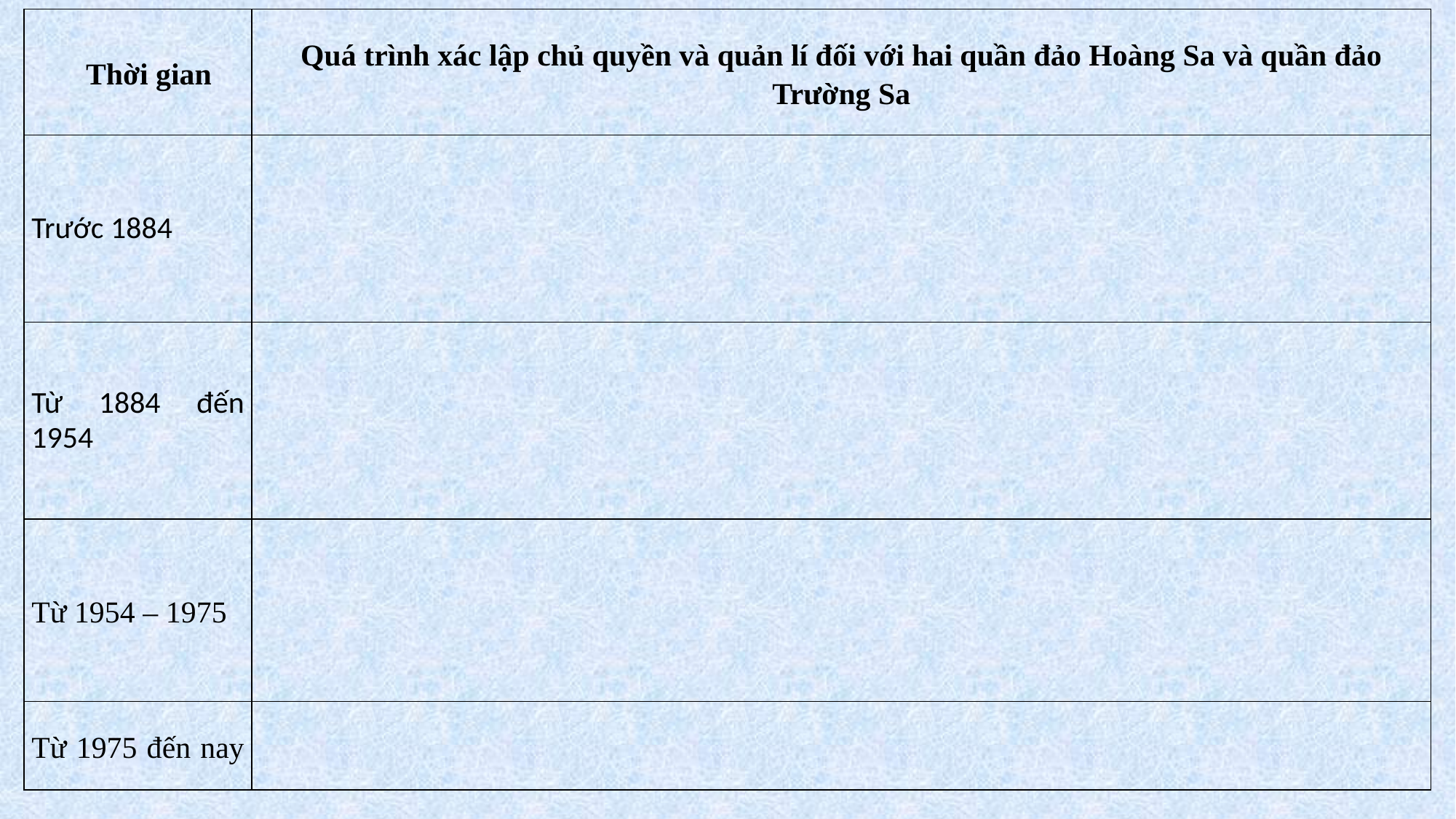

| Thời gian | Quá trình xác lập chủ quyền và quản lí đối với hai quần đảo Hoàng Sa và quần đảo Trường Sa |
| --- | --- |
| Trước 1884 |  |
| Từ 1884 đến 1954 |  |
| Từ 1954 – 1975 |  |
| Từ 1975 đến nay |  |